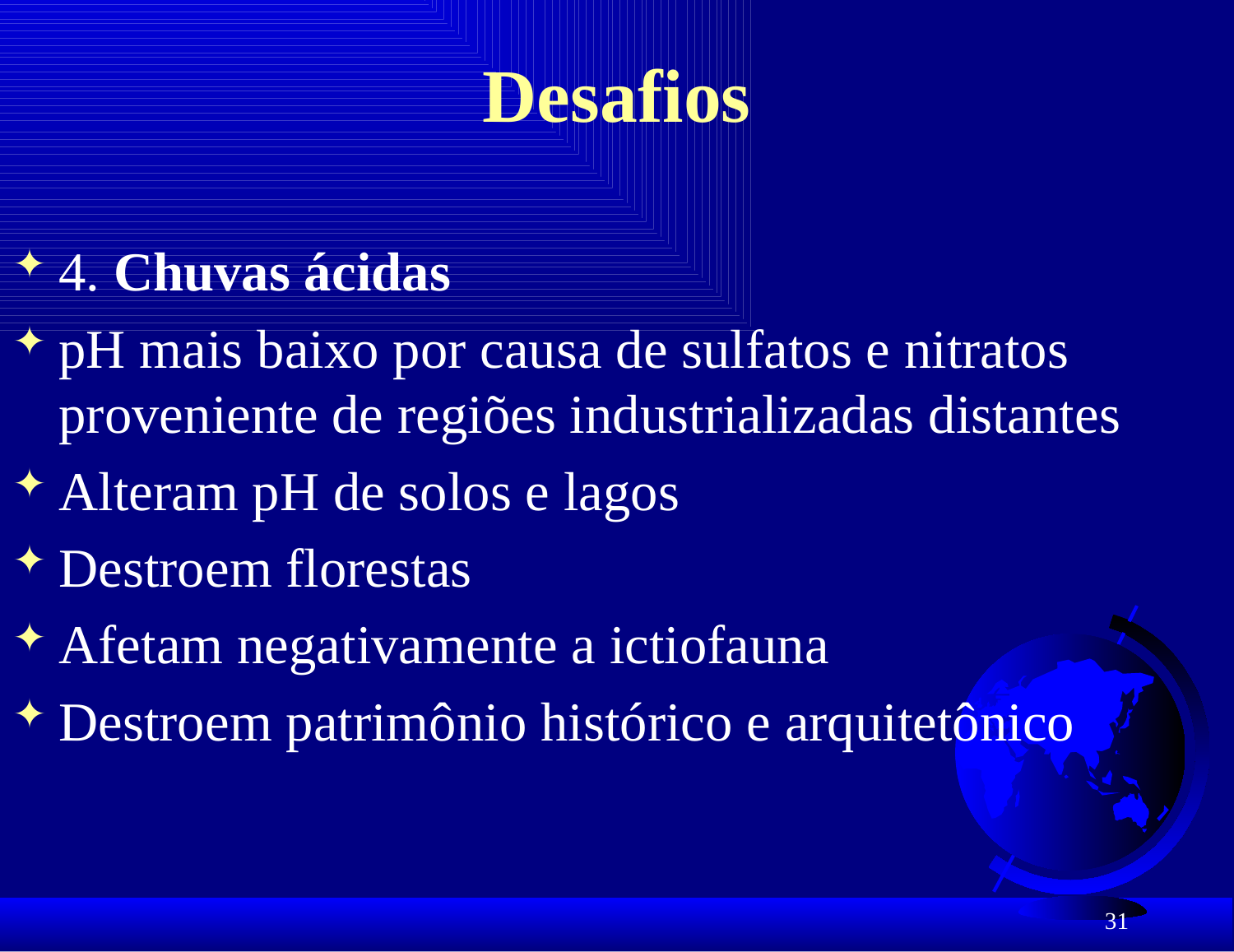

# Desafios
4. Chuvas ácidas
pH mais baixo por causa de sulfatos e nitratos proveniente de regiões industrializadas distantes
Alteram pH de solos e lagos
Destroem florestas
Afetam negativamente a ictiofauna
Destroem patrimônio histórico e arquitetônico
31